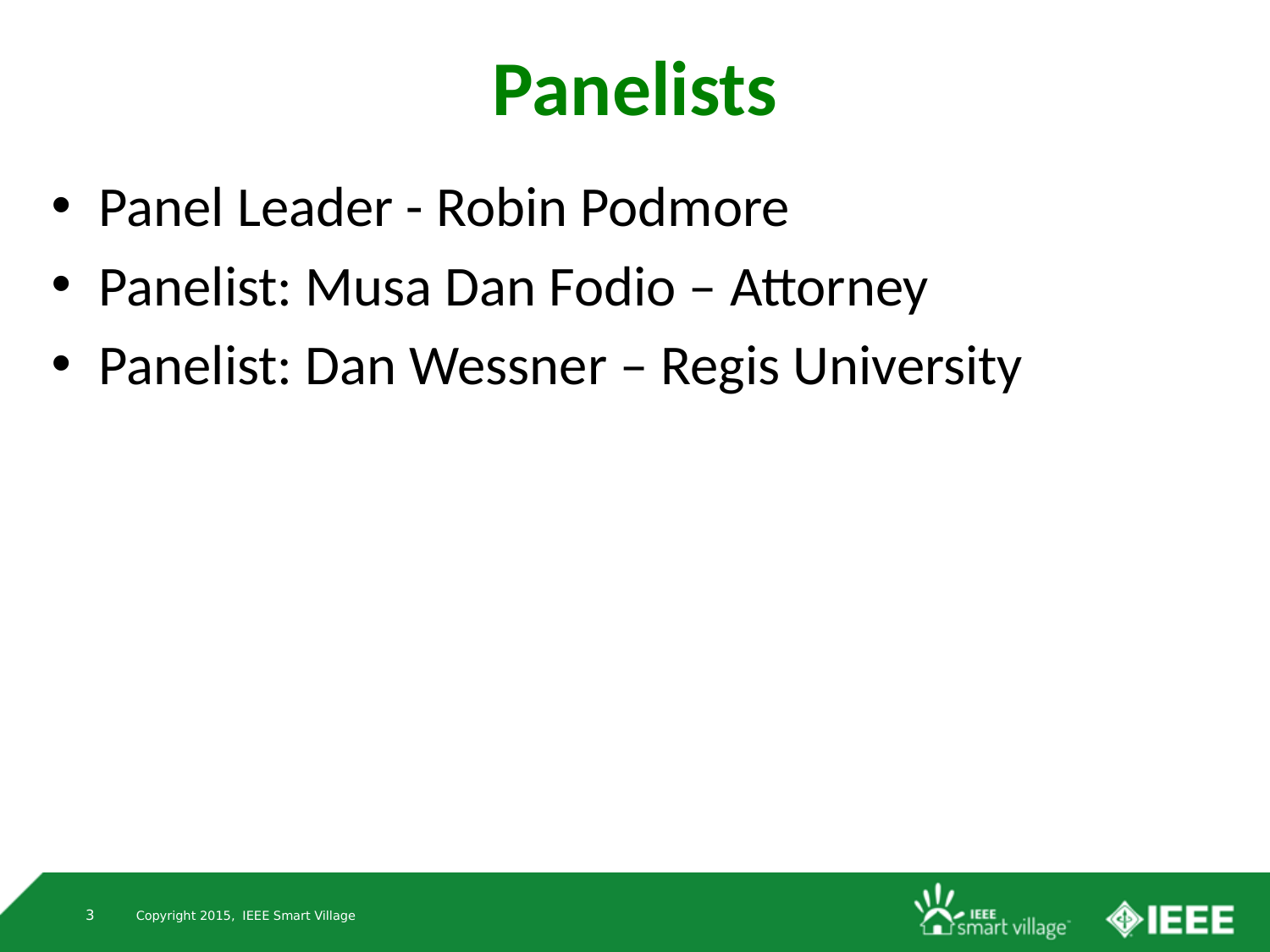

# Panelists
Panel Leader - Robin Podmore
Panelist: Musa Dan Fodio – Attorney
Panelist: Dan Wessner – Regis University